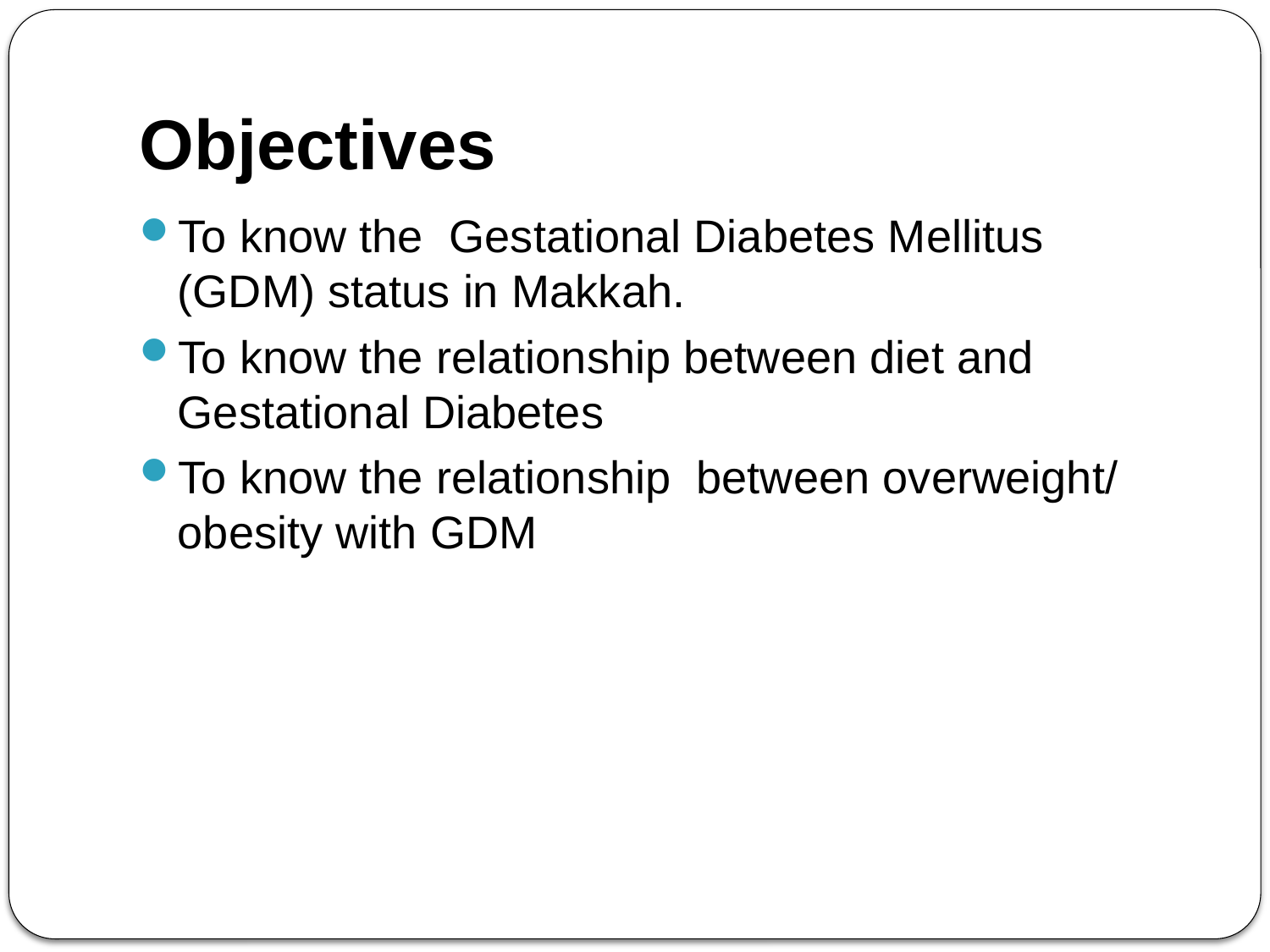

# Objectives
To know the  Gestational Diabetes Mellitus (GDM) status in Makkah.
To know the relationship between diet and Gestational Diabetes
To know the relationship  between overweight/ obesity with GDM